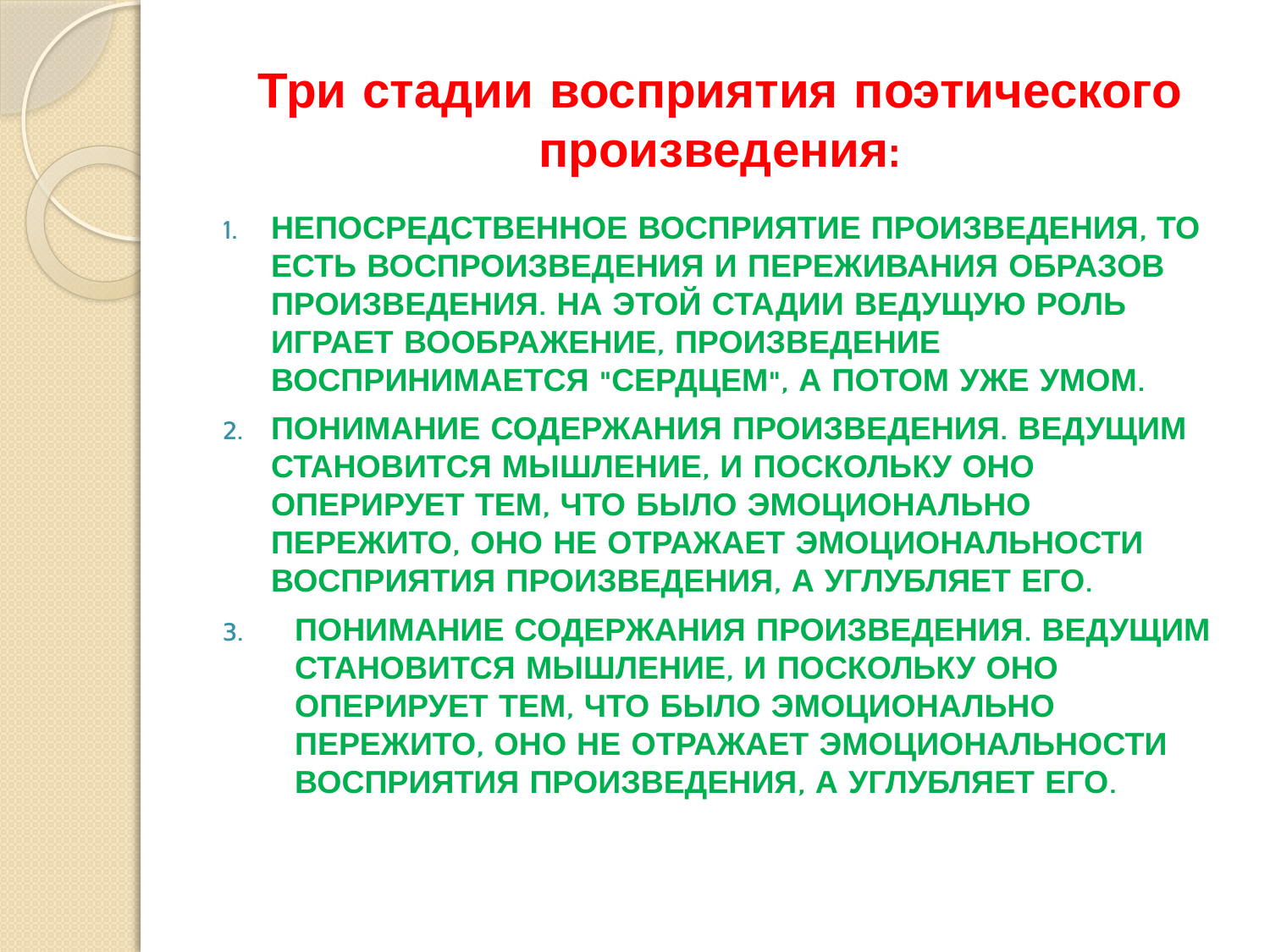

# Три стадии восприятия поэтического произведения:
Непосредственное восприятие произведения, то есть воспроизведения и переживания образов произведения. На этой стадии ведущую роль играет воображение, произведение воспринимается "сердцем", а потом уже умом.
Понимание содержания произведения. Ведущим становится мышление, и поскольку оно оперирует тем, что было эмоционально пережито, оно не отражает эмоциональности восприятия произведения, а углубляет его.
Понимание содержания произведения. Ведущим становится мышление, и поскольку оно оперирует тем, что было эмоционально пережито, оно не отражает эмоциональности восприятия произведения, а углубляет его.